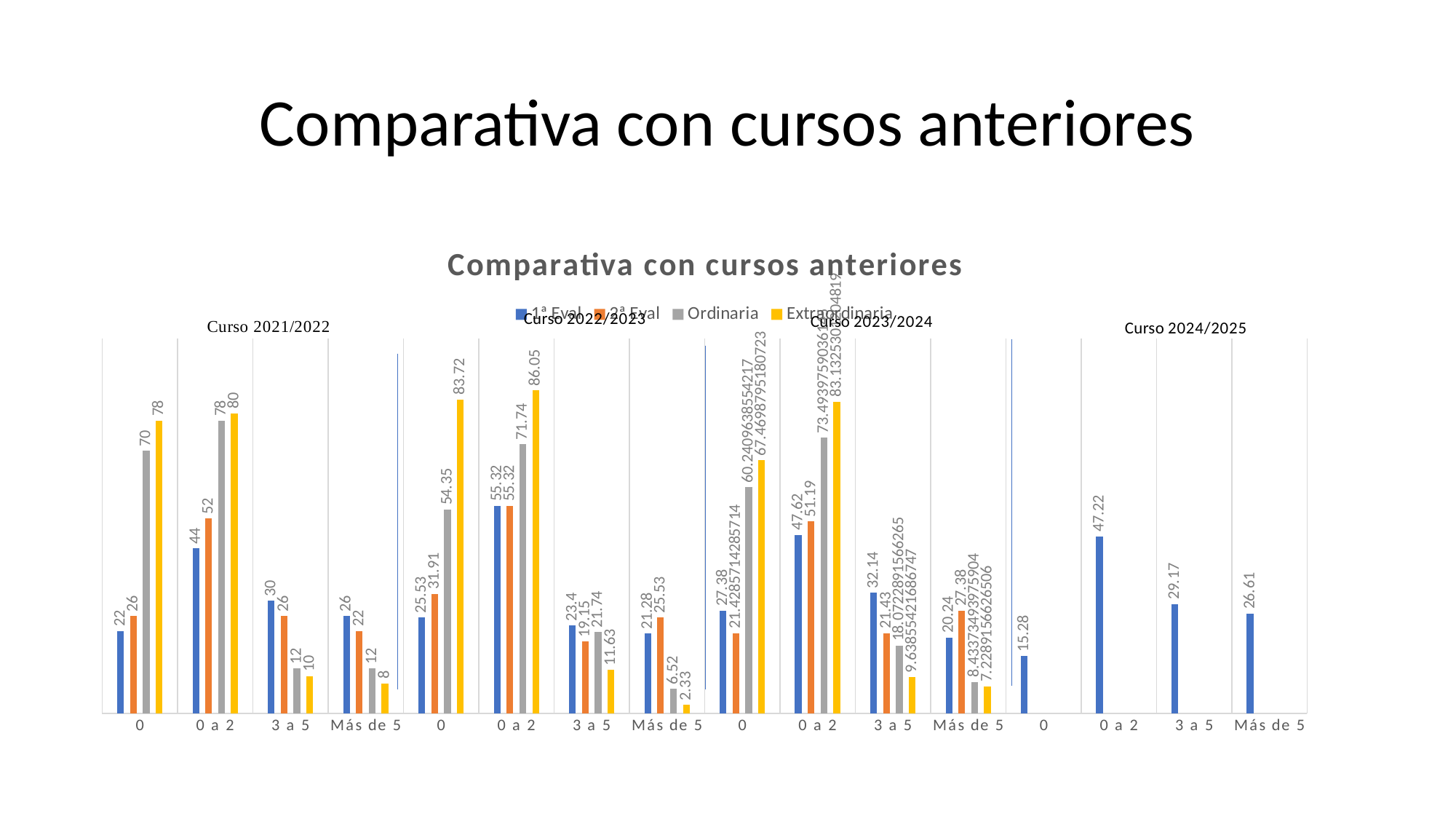

# Comparativa con cursos anteriores

### Chart: Comparativa con cursos anteriores

| Category | 1ª Eval | 2ª Eval | Ordinaria | Extraordinaria |
|---|---|---|---|---|
| 0 | 22.0 | 26.0 | 70.0 | 78.0 |
| 0 a 2 | 44.0 | 52.0 | 78.0 | 80.0 |
| 3 a 5 | 30.0 | 26.0 | 12.0 | 10.0 |
| Más de 5 | 26.0 | 22.0 | 12.0 | 8.0 |
| 0 | 25.53 | 31.91 | 54.35 | 83.72 |
| 0 a 2 | 55.32 | 55.32 | 71.74 | 86.05 |
| 3 a 5 | 23.4 | 19.15 | 21.74 | 11.63 |
| Más de 5 | 21.28 | 25.53 | 6.52 | 2.33 |
| 0 | 27.38 | 21.428571428571427 | 60.24096385542169 | 67.46987951807229 |
| 0 a 2 | 47.62 | 51.19 | 73.49397590361446 | 83.13253012048193 |
| 3 a 5 | 32.14 | 21.43 | 18.072289156626507 | 9.63855421686747 |
| Más de 5 | 20.24 | 27.38 | 8.433734939759036 | 7.228915662650603 |
| 0 | 15.28 | None | None | None |
| 0 a 2 | 47.22 | None | None | None |
| 3 a 5 | 29.17 | None | None | None |
| Más de 5 | 26.61 | None | None | None |